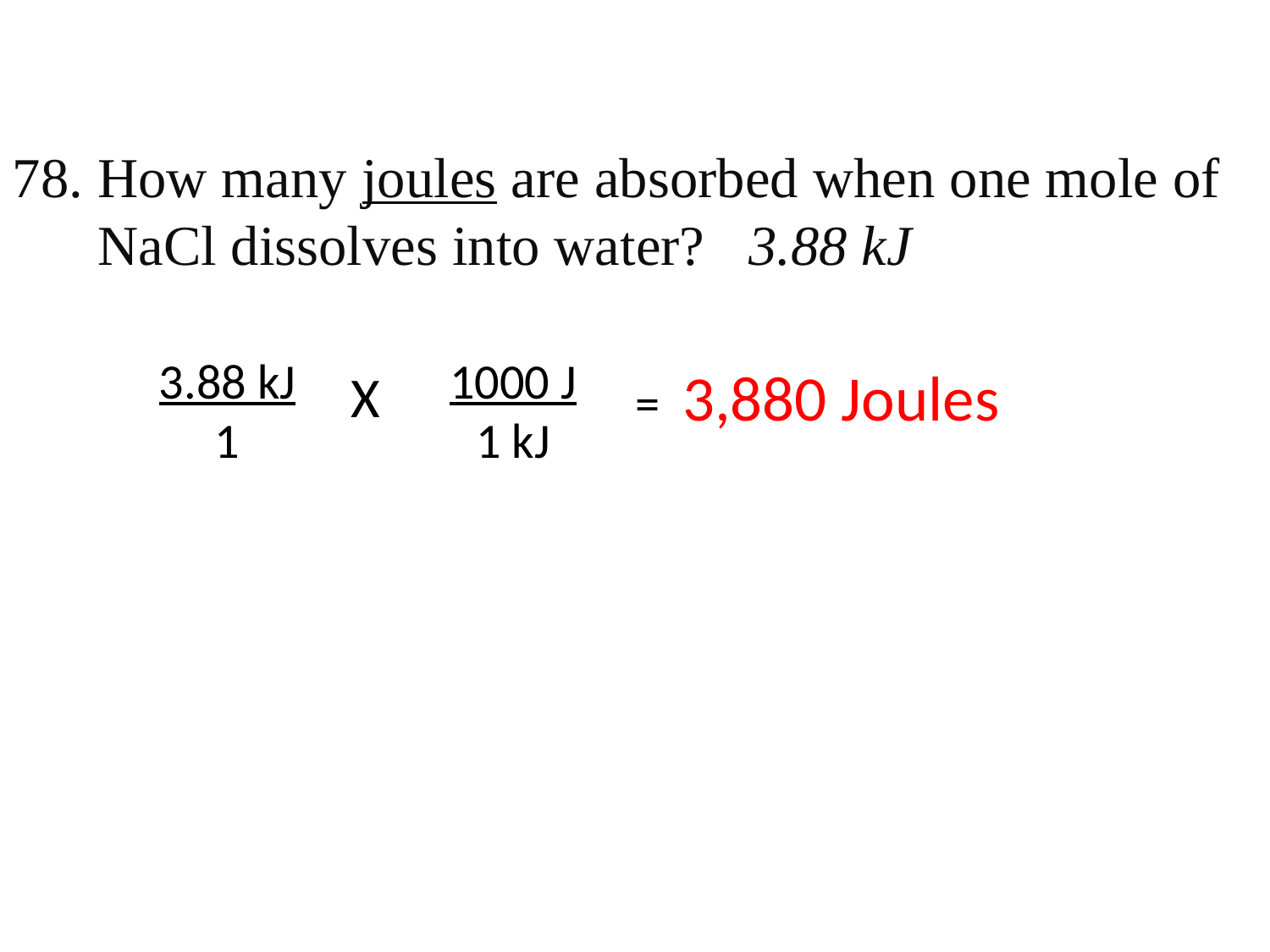

78. How many joules are absorbed when one mole of
      NaCl dissolves into water?   3.88 kJ

3.88 kJ
1
1000 J
1 kJ
=  3,880 Joules
X